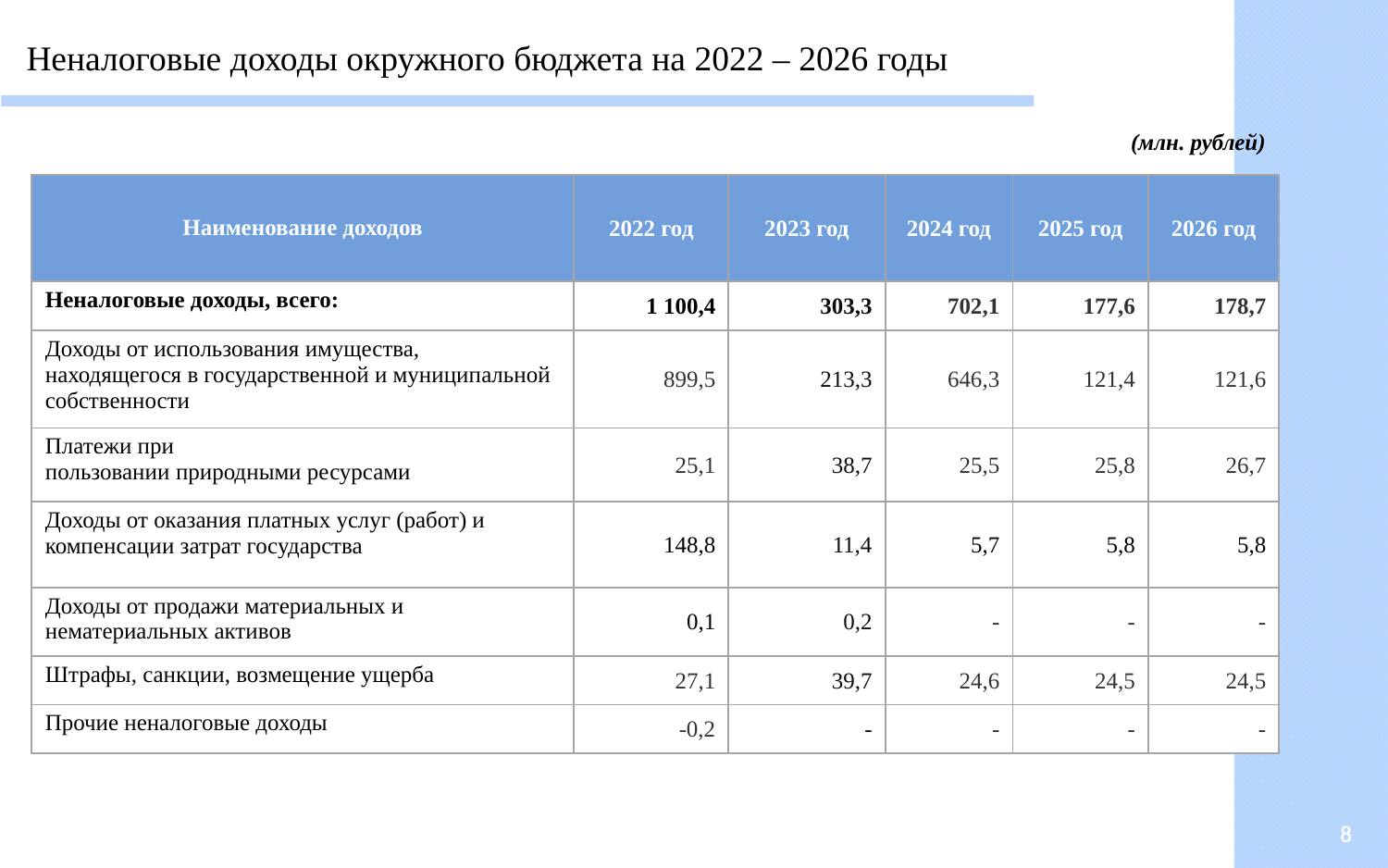

Неналоговые доходы окружного бюджета на 2022 – 2026 годы

 (млн. рублей)
| Наименование доходов | 2022 год | 2023 год | 2024 год | 2025 год | 2026 год |
| --- | --- | --- | --- | --- | --- |
| Неналоговые доходы, всего: | 1 100,4 | 303,3 | 702,1 | 177,6 | 178,7 |
| Доходы от использования имущества, находящегося в государственной и муниципальной собственности | 899,5 | 213,3 | 646,3 | 121,4 | 121,6 |
| Платежи при пользовании природными ресурсами | 25,1 | 38,7 | 25,5 | 25,8 | 26,7 |
| Доходы от оказания платных услуг (работ) и компенсации затрат государства | 148,8 | 11,4 | 5,7 | 5,8 | 5,8 |
| Доходы от продажи материальных и нематериальных активов | 0,1 | 0,2 | - | - | - |
| Штрафы, санкции, возмещение ущерба | 27,1 | 39,7 | 24,6 | 24,5 | 24,5 |
| Прочие неналоговые доходы | -0,2 | - | - | - | - |
8